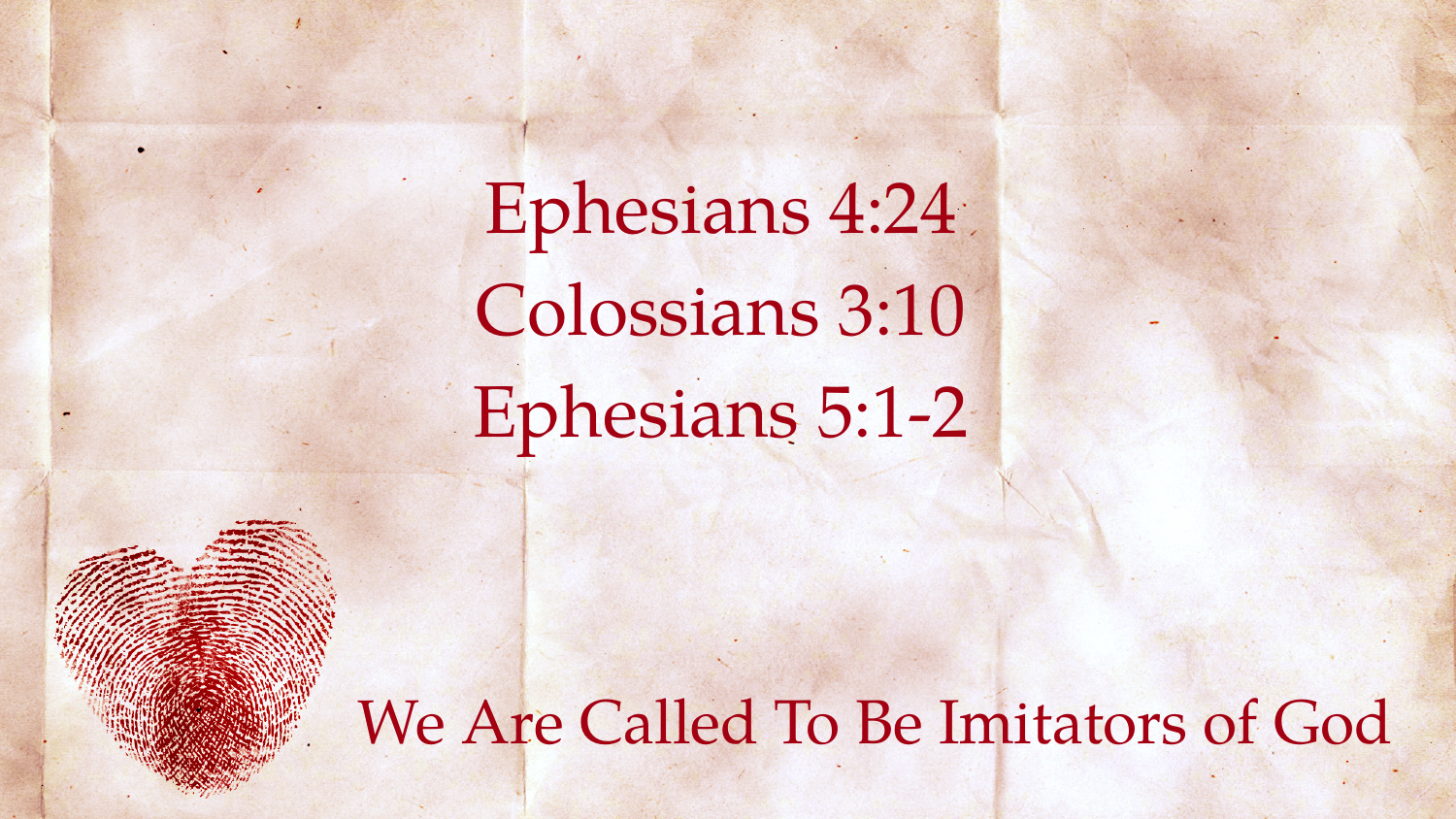

Ephesians 4:24
Colossians 3:10
Ephesians 5:1-2
# We Are Called To Be Imitators of God